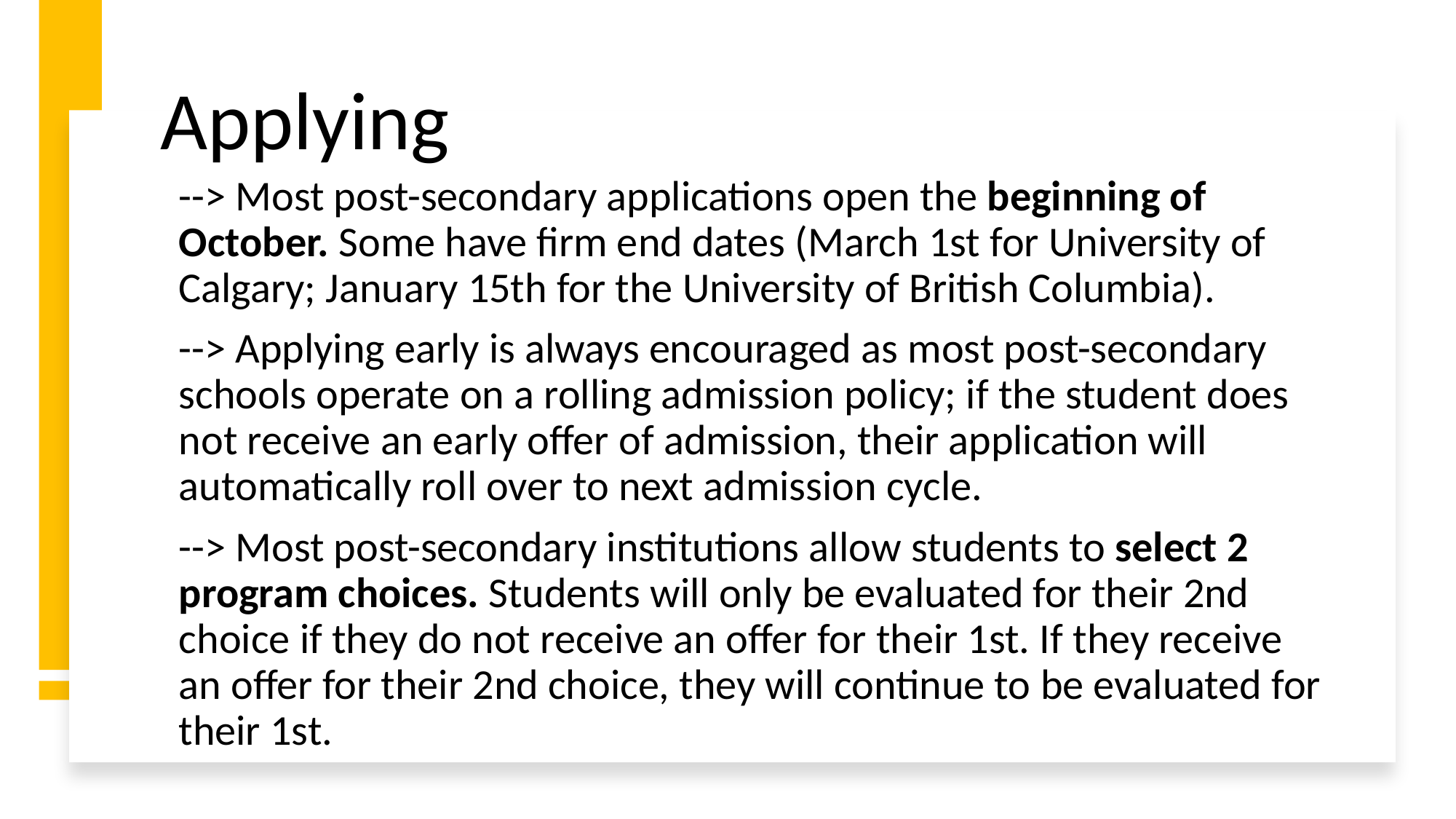

# Applying

--> Most post-secondary applications open the beginning of October. Some have firm end dates (March 1st for University of Calgary; January 15th for the University of British Columbia).
--> Applying early is always encouraged as most post-secondary schools operate on a rolling admission policy; if the student does not receive an early offer of admission, their application will automatically roll over to next admission cycle.
--> Most post-secondary institutions allow students to select 2 program choices. Students will only be evaluated for their 2nd choice if they do not receive an offer for their 1st. If they receive an offer for their 2nd choice, they will continue to be evaluated for their 1st.